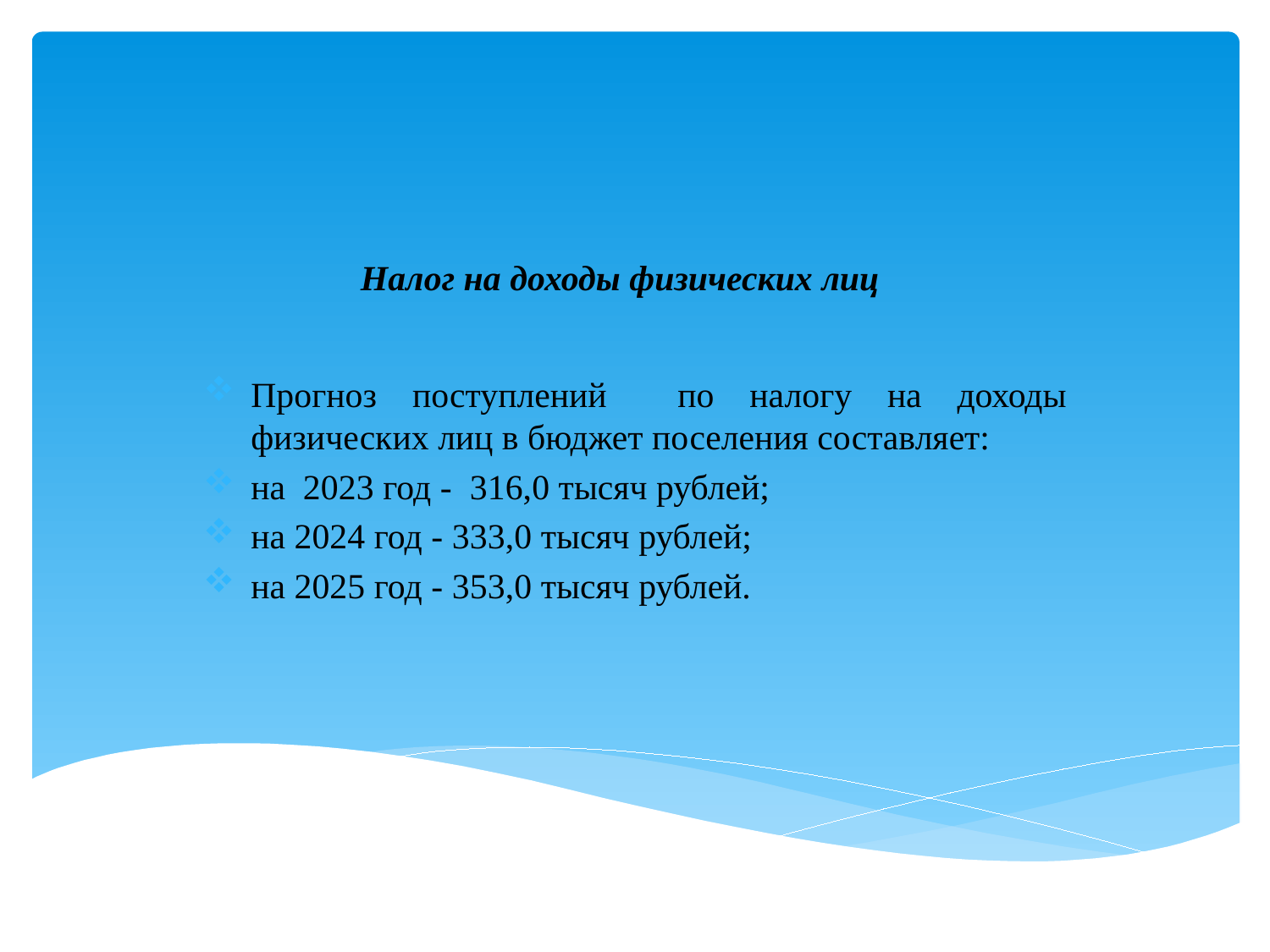

# Налог на доходы физических лиц
Прогноз поступлений  по налогу на доходы физических лиц в бюджет поселения составляет:
на  2023 год -  316,0 тысяч рублей;
на 2024 год - 333,0 тысяч рублей;
на 2025 год - 353,0 тысяч рублей.